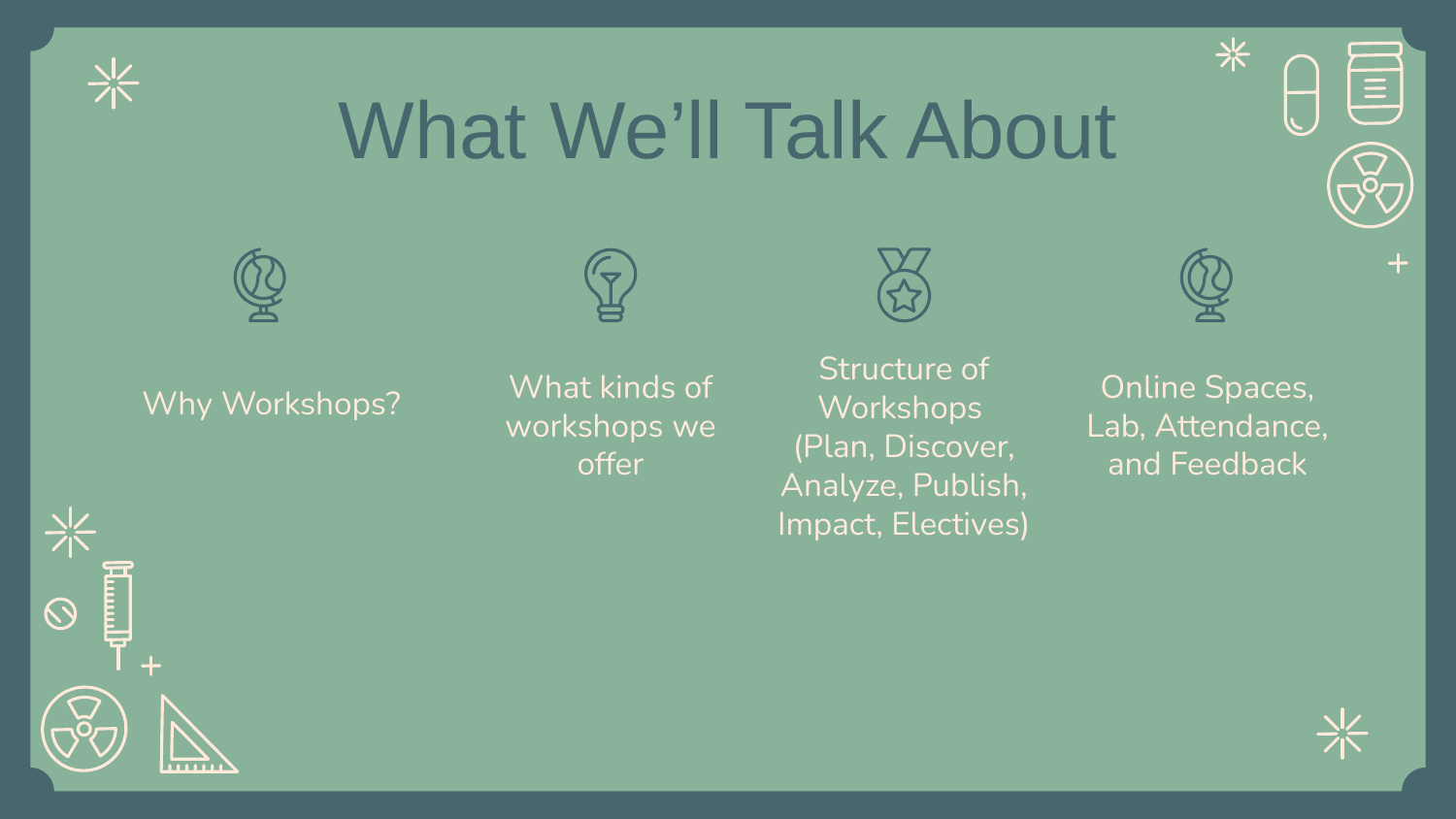

# What We’ll Talk About

Why Workshops?
What kinds of workshops we offer
Online Spaces, Lab, Attendance, and Feedback
Structure of Workshops
(Plan, Discover, Analyze, Publish, Impact, Electives)